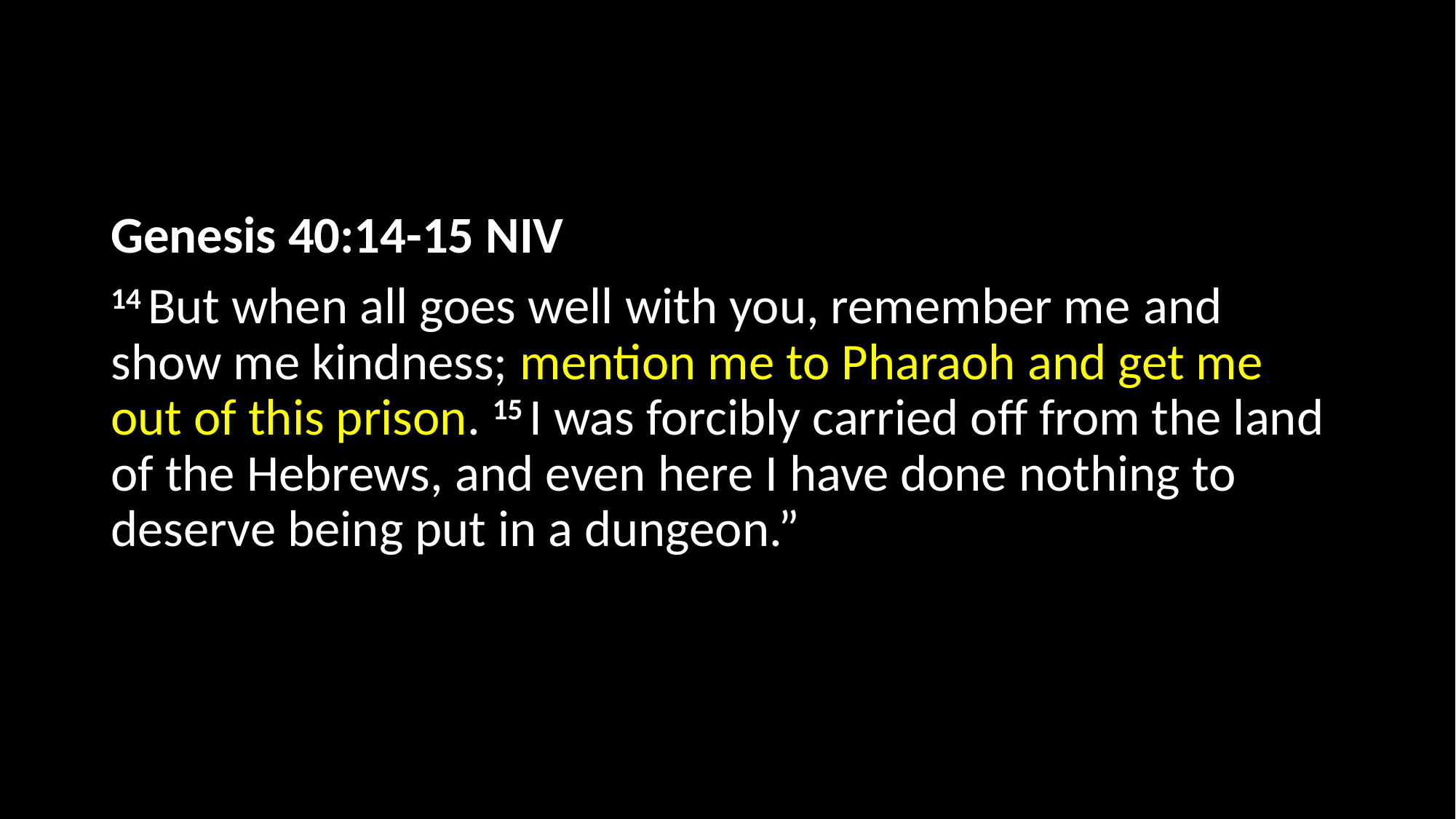

Genesis 40:14-15 NIV
14 But when all goes well with you, remember me and show me kindness; mention me to Pharaoh and get me out of this prison. 15 I was forcibly carried off from the land of the Hebrews, and even here I have done nothing to deserve being put in a dungeon.”